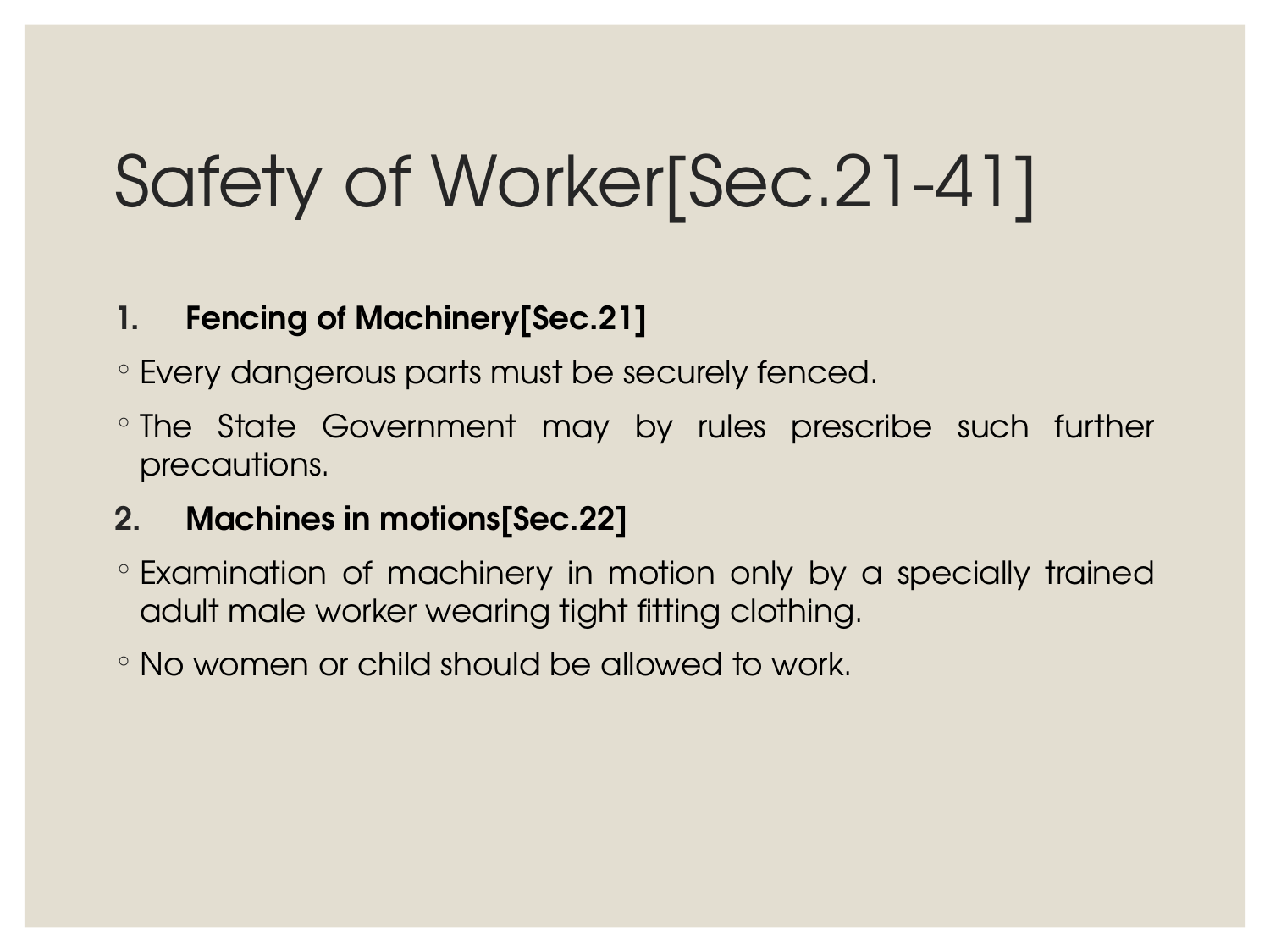

# Safety of Worker[Sec.21-41]
Fencing of Machinery[Sec.21]
Every dangerous parts must be securely fenced.
The State Government may by rules prescribe such further precautions.
Machines in motions[Sec.22]
Examination of machinery in motion only by a specially trained adult male worker wearing tight fitting clothing.
No women or child should be allowed to work.